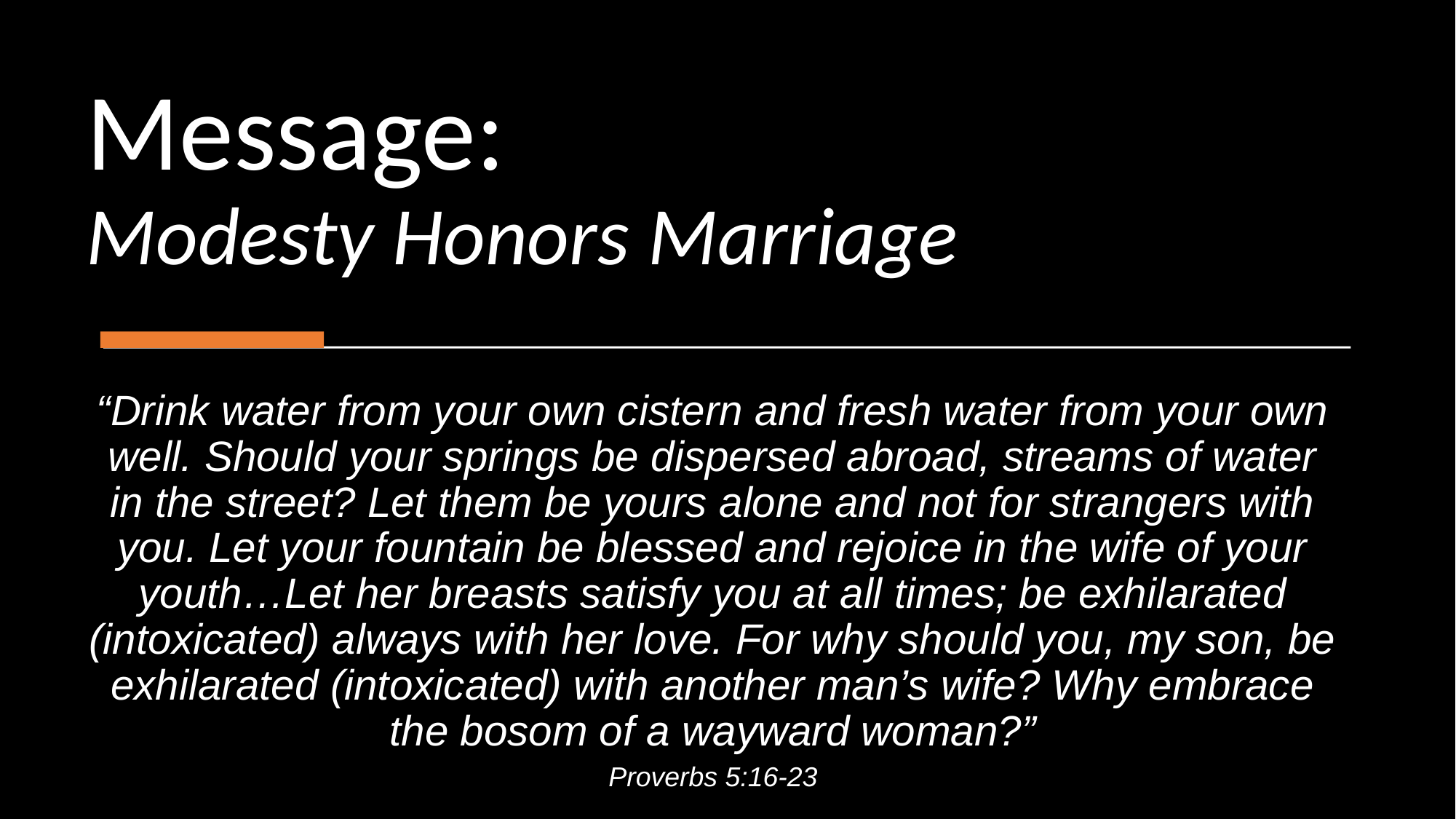

# Message: Modesty Honors Marriage

“Drink water from your own cistern and fresh water from your own well. Should your springs be dispersed abroad, streams of water in the street? Let them be yours alone and not for strangers with you. Let your fountain be blessed and rejoice in the wife of your youth…Let her breasts satisfy you at all times; be exhilarated (intoxicated) always with her love. For why should you, my son, be exhilarated (intoxicated) with another man’s wife? Why embrace the bosom of a wayward woman?”
Proverbs 5:16-23